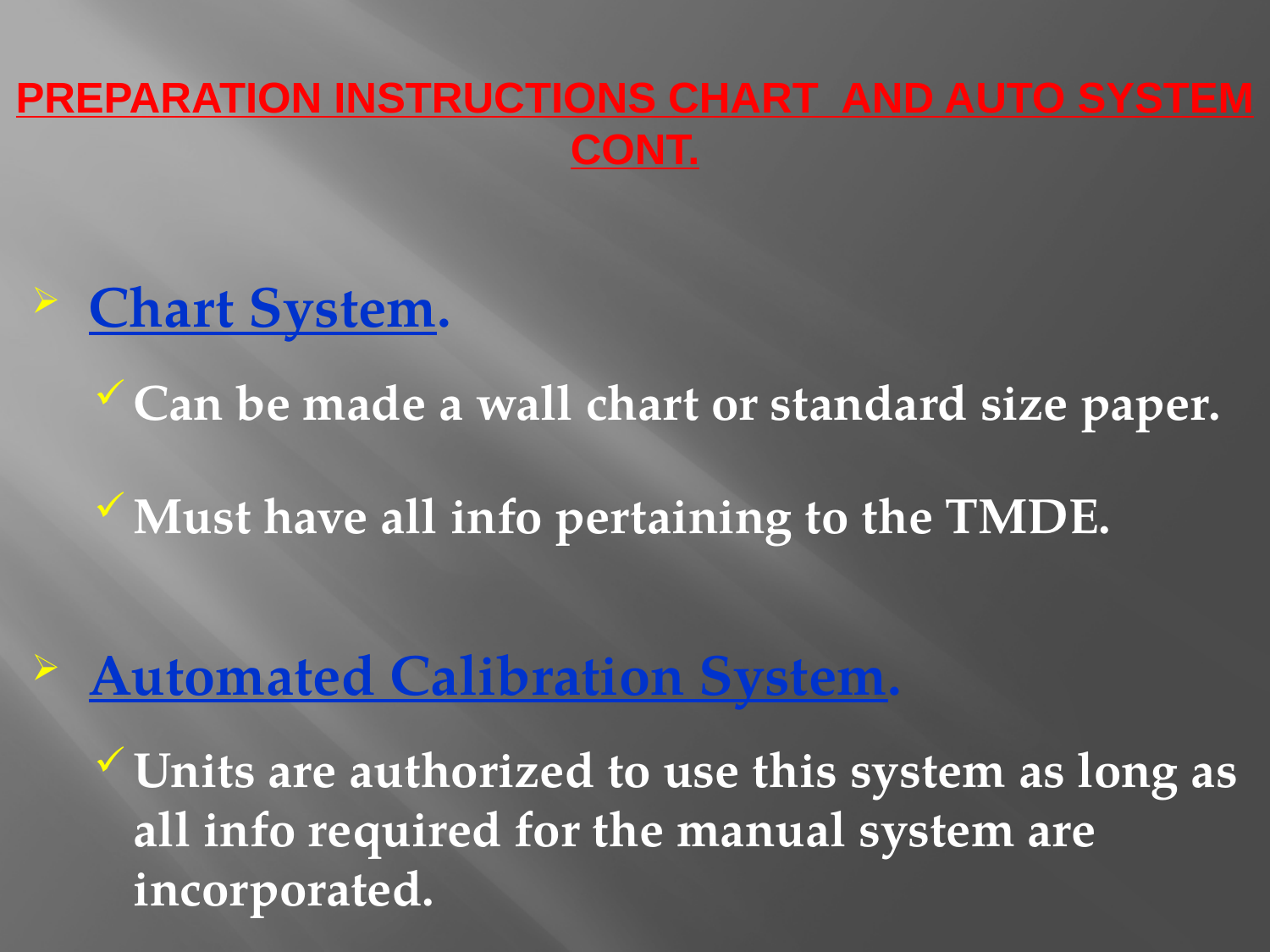

# PREPARATION INSTRUCTIONS CHART  AND AUTO SYSTEM CONT.
Chart System.

Can be made a wall chart or standard size paper.

Must have all info pertaining to the TMDE.

Automated Calibration System.

Units are authorized to use this system as long as all info required for the manual system are incorporated.